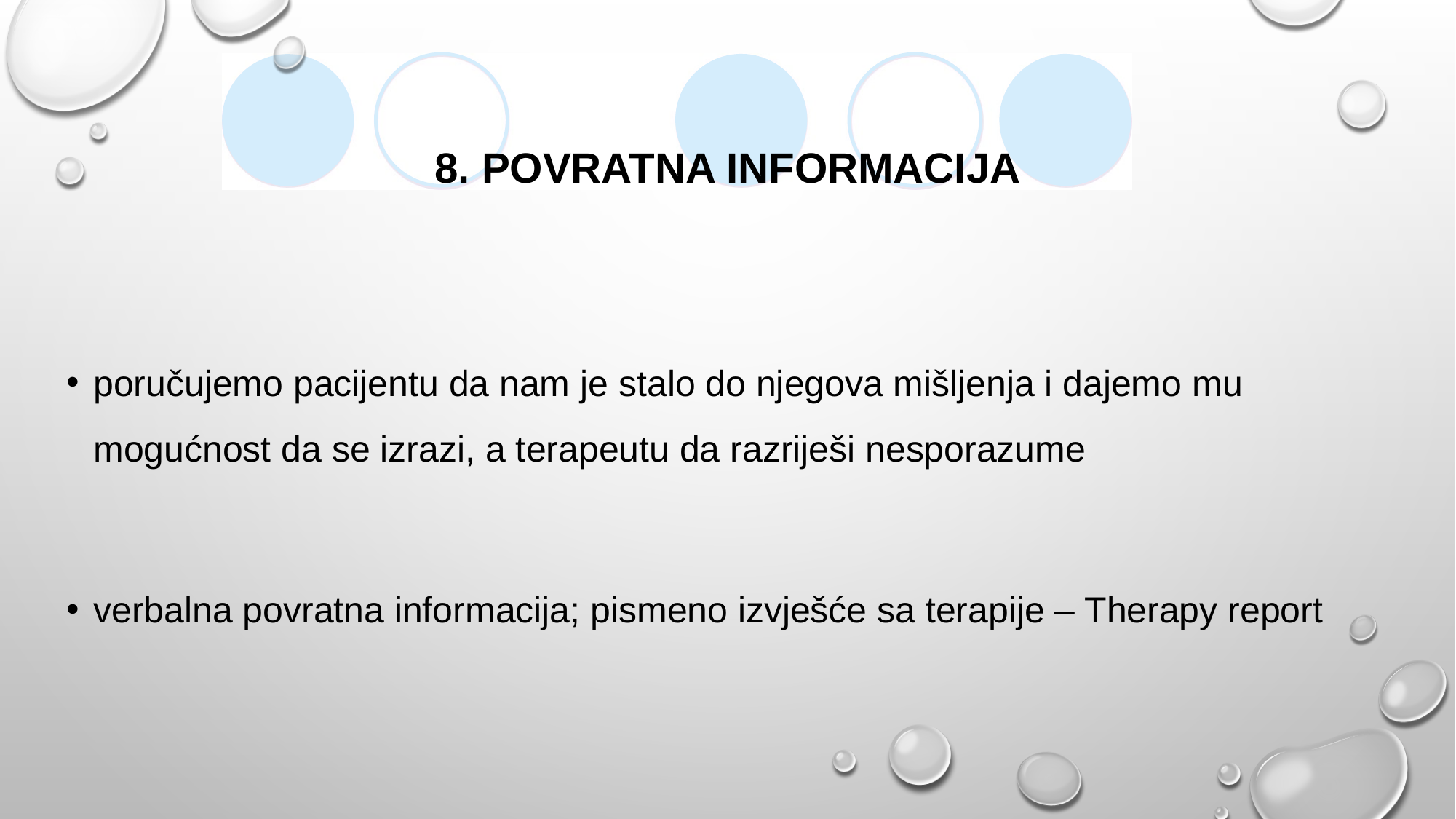

# 8. Povratna informacija

poručujemo pacijentu da nam je stalo do njegova mišljenja i dajemo mu mogućnost da se izrazi, a terapeutu da razriješi nesporazume

verbalna povratna informacija; pismeno izvješće sa terapije – Therapy report